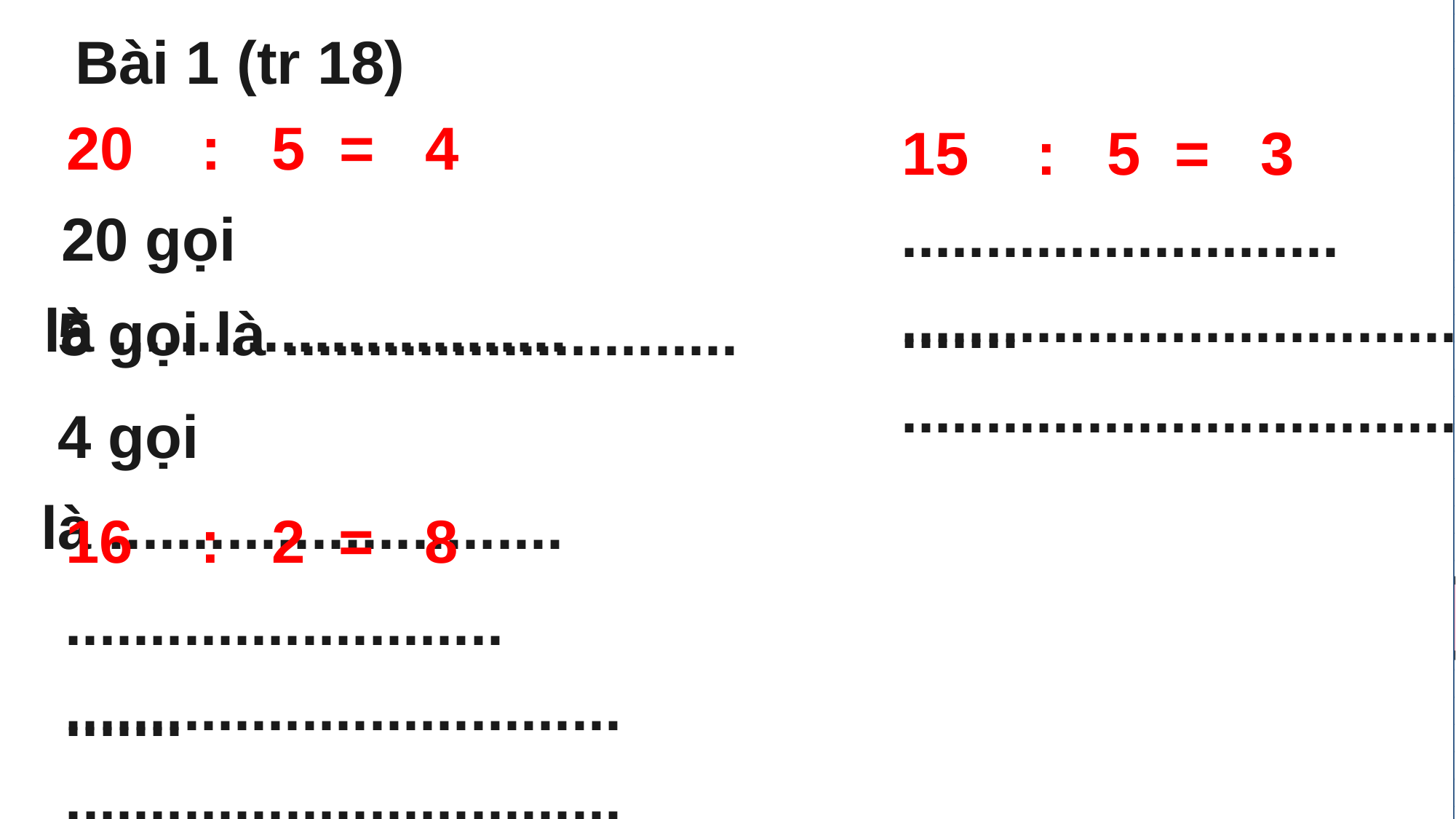

Bài 1 (tr 18)
 20    :   5  =   4
 15    :   5  =   3
.................................
 20 gọi là ...........................
.................................

 5 gọi là ...........................
.................................
 4 gọi là ...........................
 16    :   2  =   8

.................................
.................................
.................................